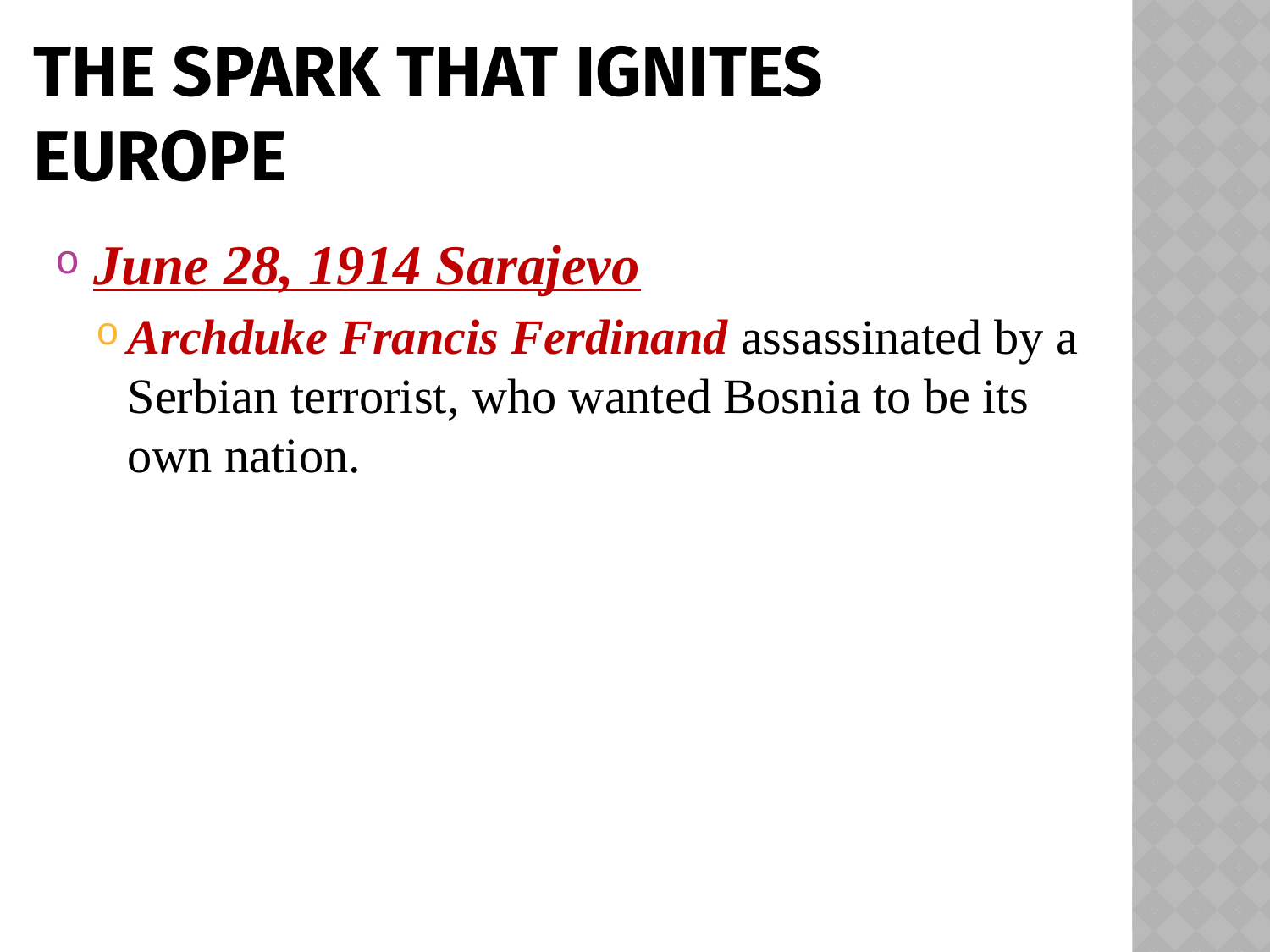

# The Spark that Ignites Europe
June 28, 1914 Sarajevo
Archduke Francis Ferdinand assassinated by a Serbian terrorist, who wanted Bosnia to be its own nation.